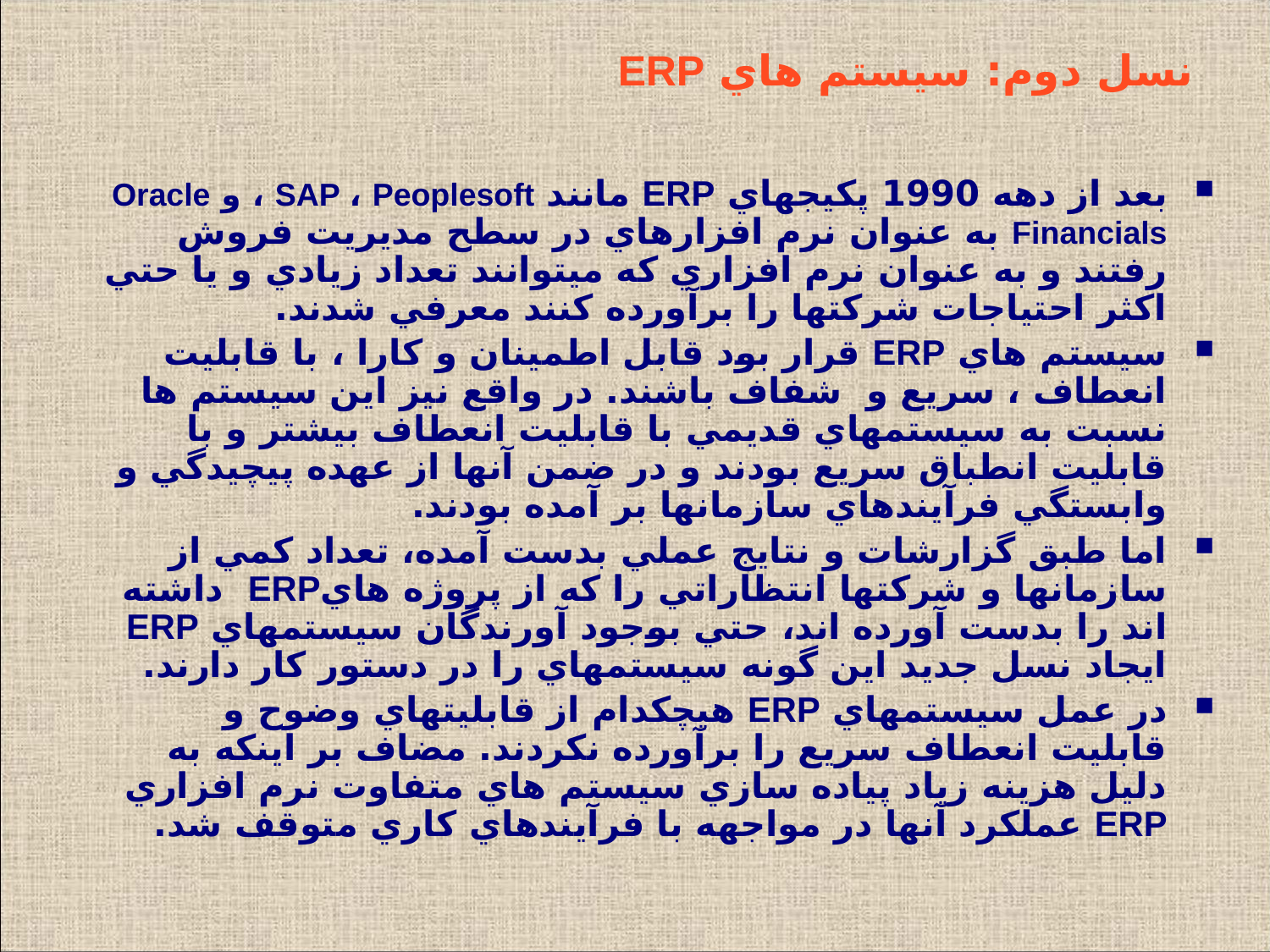

# نسل دوم: سيستم هاي ERP
بعد از دهه 1990 پكيجهاي ERP مانند SAP ، Peoplesoft ، و Oracle Financials به عنوان نرم افزارهاي در سطح مديريت فروش رفتند و به عنوان نرم افزاري كه ميتوانند تعداد زيادي و يا حتي اكثر احتياجات شركتها را برآورده كنند معرفي شدند.
سيستم هاي ERP قرار بود قابل اطمينان و كارا ، با قابليت انعطاف ، سريع و  شفاف باشند. در واقع نيز اين سيستم ها نسبت به سيستمهاي قديمي با قابليت انعطاف بيشتر و با قابليت انطباق سريع بودند و در ضمن آنها از عهده پيچيدگي و وابستگي فرآيندهاي سازمانها بر آمده بودند.
اما طبق گزارشات و نتايج عملي بدست آمده، تعداد كمي از سازمانها و شركتها انتظاراتي را كه از پروژه هايERP  داشته اند را بدست آورده اند، حتي بوجود آورندگان سيستمهاي ERP ايجاد نسل جديد اين گونه سيستمهاي را در دستور كار دارند.
در عمل سيستمهاي ERP هيچكدام از قابليتهاي وضوح و قابليت انعطاف سريع را برآورده نكردند. مضاف بر اينكه به دليل هزينه زياد پياده سازي سيستم هاي متفاوت نرم افزاري ERP عملكرد آنها در مواجهه با فرآيندهاي كاري متوقف شد.